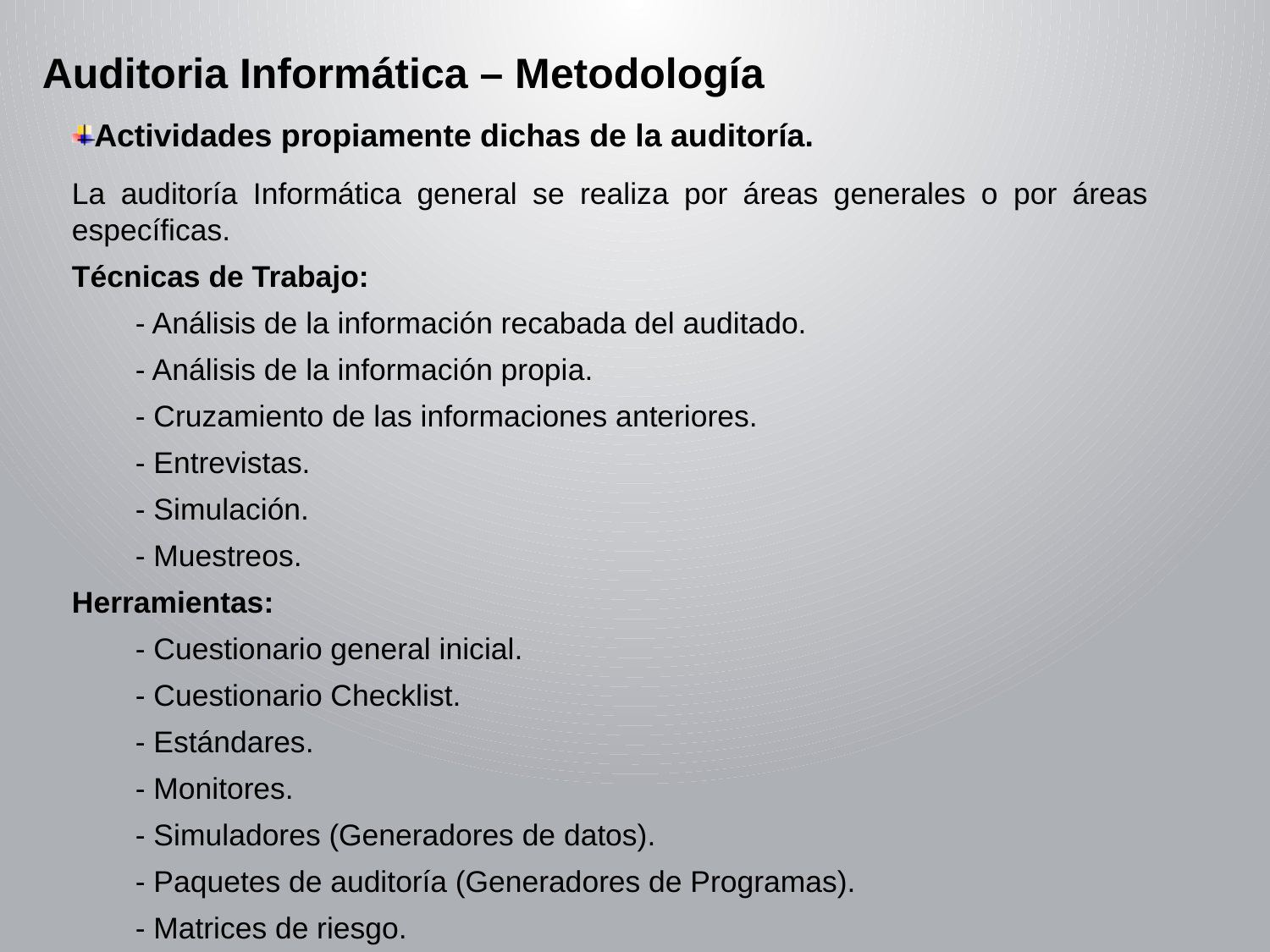

Auditoria Informática – Metodología

Actividades propiamente dichas de la auditoría.
La auditoría Informática general se realiza por áreas generales o por áreas específicas.
Técnicas de Trabajo:
- Análisis de la información recabada del auditado.
- Análisis de la información propia.
- Cruzamiento de las informaciones anteriores.
- Entrevistas.
- Simulación.
- Muestreos.
Herramientas:
- Cuestionario general inicial.
- Cuestionario Checklist.
- Estándares.
- Monitores.
- Simuladores (Generadores de datos).
- Paquetes de auditoría (Generadores de Programas).
- Matrices de riesgo.